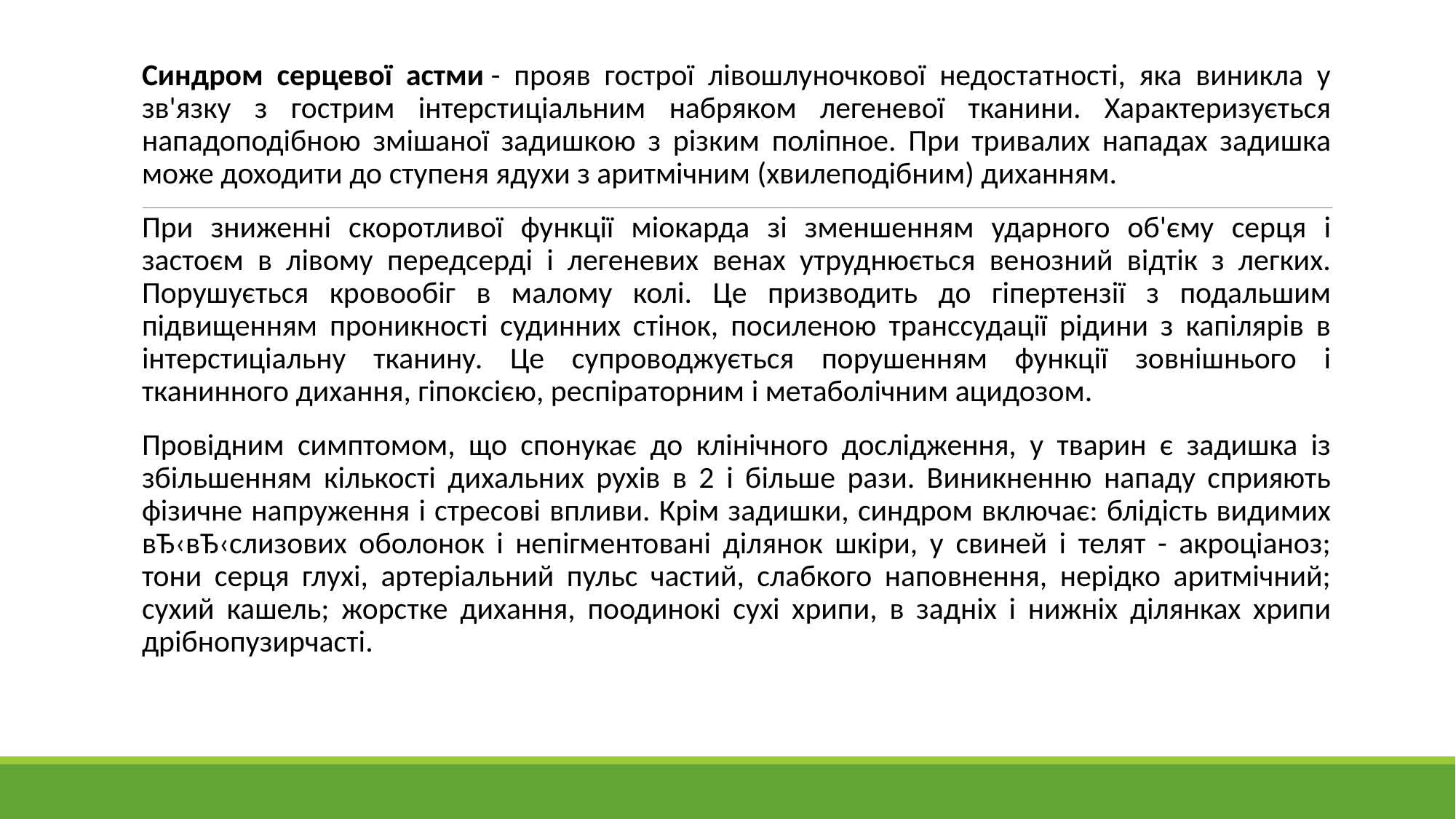

Синдром серцевої астми - прояв гострої лівошлуночкової недостатності, яка виникла у зв'язку з гострим інтерстиціальним набряком легеневої тканини. Характеризується нападоподібною змішаної задишкою з різким поліпное. При тривалих нападах задишка може доходити до ступеня ядухи з аритмічним (хвилеподібним) диханням.
При зниженні скоротливої функції міокарда зі зменшенням ударного об'єму серця і застоєм в лівому передсерді і легеневих венах утруднюється венозний відтік з легких. Порушується кровообіг в малому колі. Це призводить до гіпертензії з подальшим підвищенням проникності судинних стінок, посиленою транссудації рідини з капілярів в інтерстиціальну тканину. Це супроводжується порушенням функції зовнішнього і тканинного дихання, гіпоксією, респіраторним і метаболічним ацидозом.
Провідним симптомом, що спонукає до клінічного дослідження, у тварин є задишка із збільшенням кількості дихальних рухів в 2 і більше рази. Виникненню нападу сприяють фізичне напруження і стресові впливи. Крім задишки, синдром включає: блідість видимих вЂ‹вЂ‹слизових оболонок і непігментовані ділянок шкіри, у свиней і телят - акроціаноз; тони серця глухі, артеріальний пульс частий, слабкого наповнення, нерідко аритмічний; сухий кашель; жорстке дихання, поодинокі сухі хрипи, в задніх і нижніх ділянках хрипи дрібнопузирчасті.